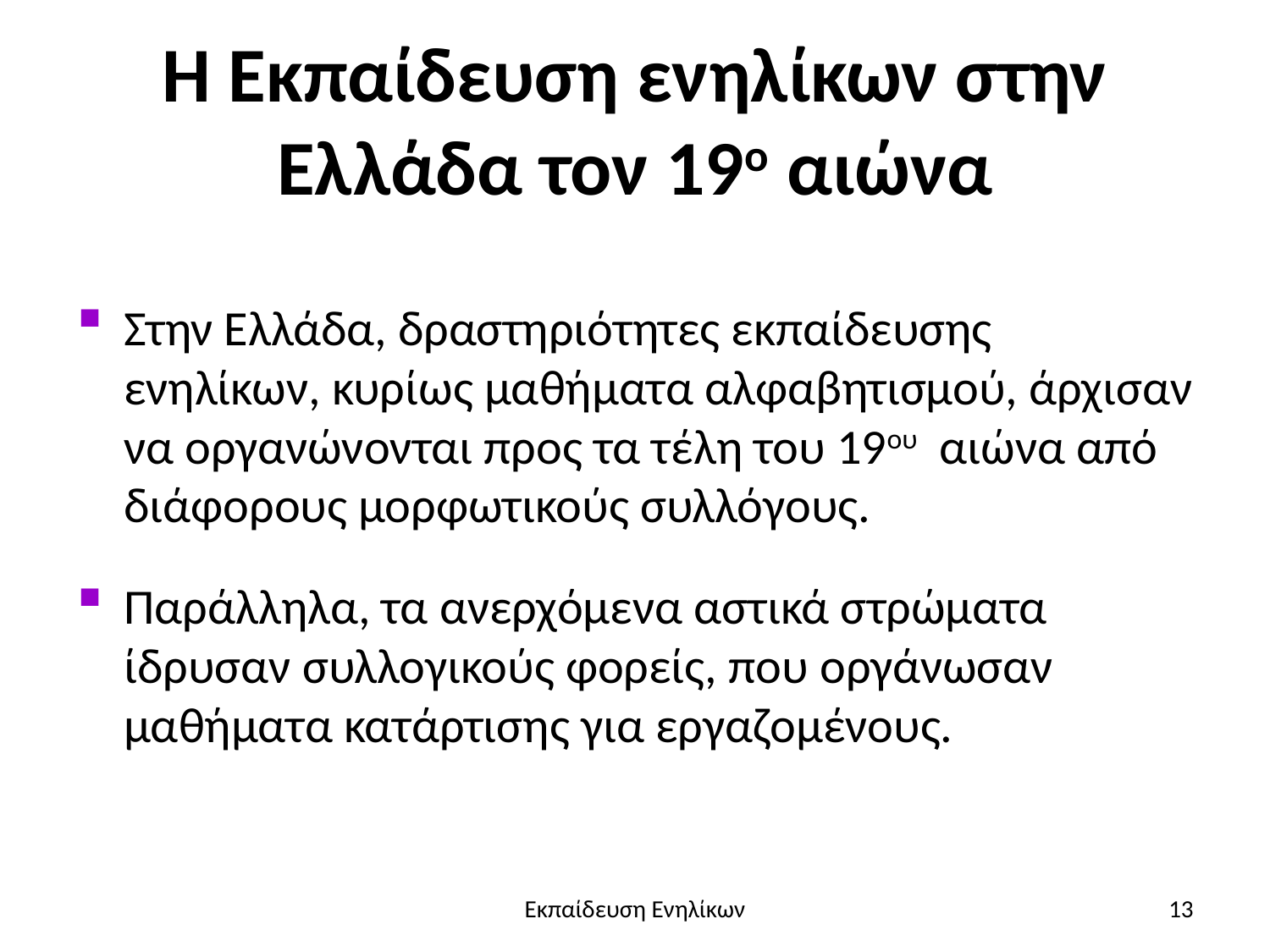

# Η Εκπαίδευση ενηλίκων στην Ελλάδα τον 19ο αιώνα

Στην Ελλάδα, δραστηριότητες εκπαίδευσης ενηλίκων, κυρίως μαθήματα αλφαβητισμού, άρχισαν να οργανώνονται προς τα τέλη του 19ου  αιώνα από διάφορους μορφωτικούς συλλόγους.
Παράλληλα, τα ανερχόμενα αστικά στρώματα ίδρυσαν συλλογικούς φορείς, που οργάνωσαν μαθήματα κατάρτισης για εργαζομένους.

Εκπαίδευση Ενηλίκων
13